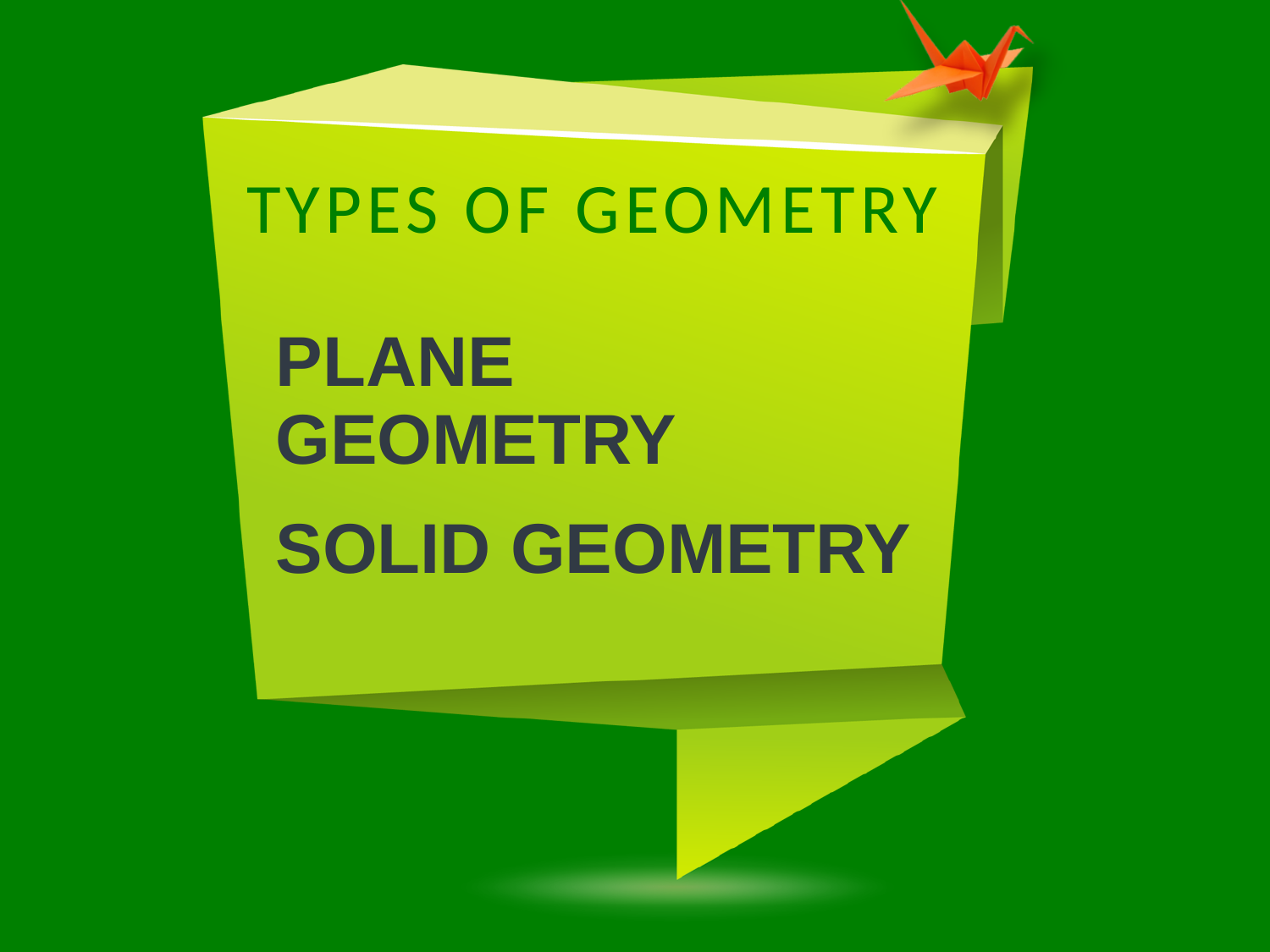

# TYPES OF GEOMETRY
PLANE GEOMETRY
SOLID GEOMETRY